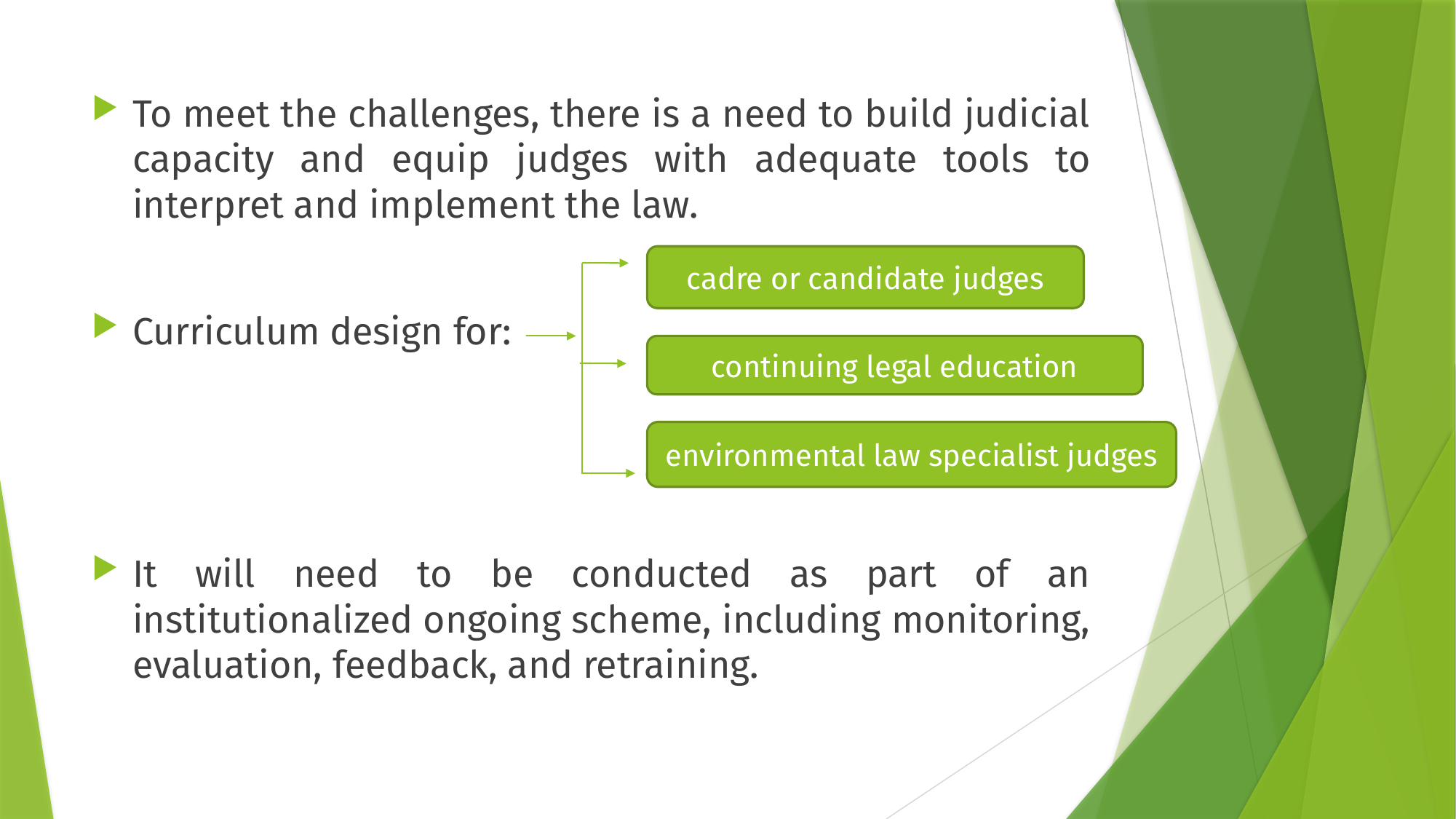

To meet the challenges, there is a need to build judicial capacity and equip judges with adequate tools to interpret and implement the law.

Curriculum design for:

It will need to be conducted as part of an institutionalized ongoing scheme, including monitoring, evaluation, feedback, and retraining.
cadre or candidate judges
continuing legal education
environmental law specialist judges